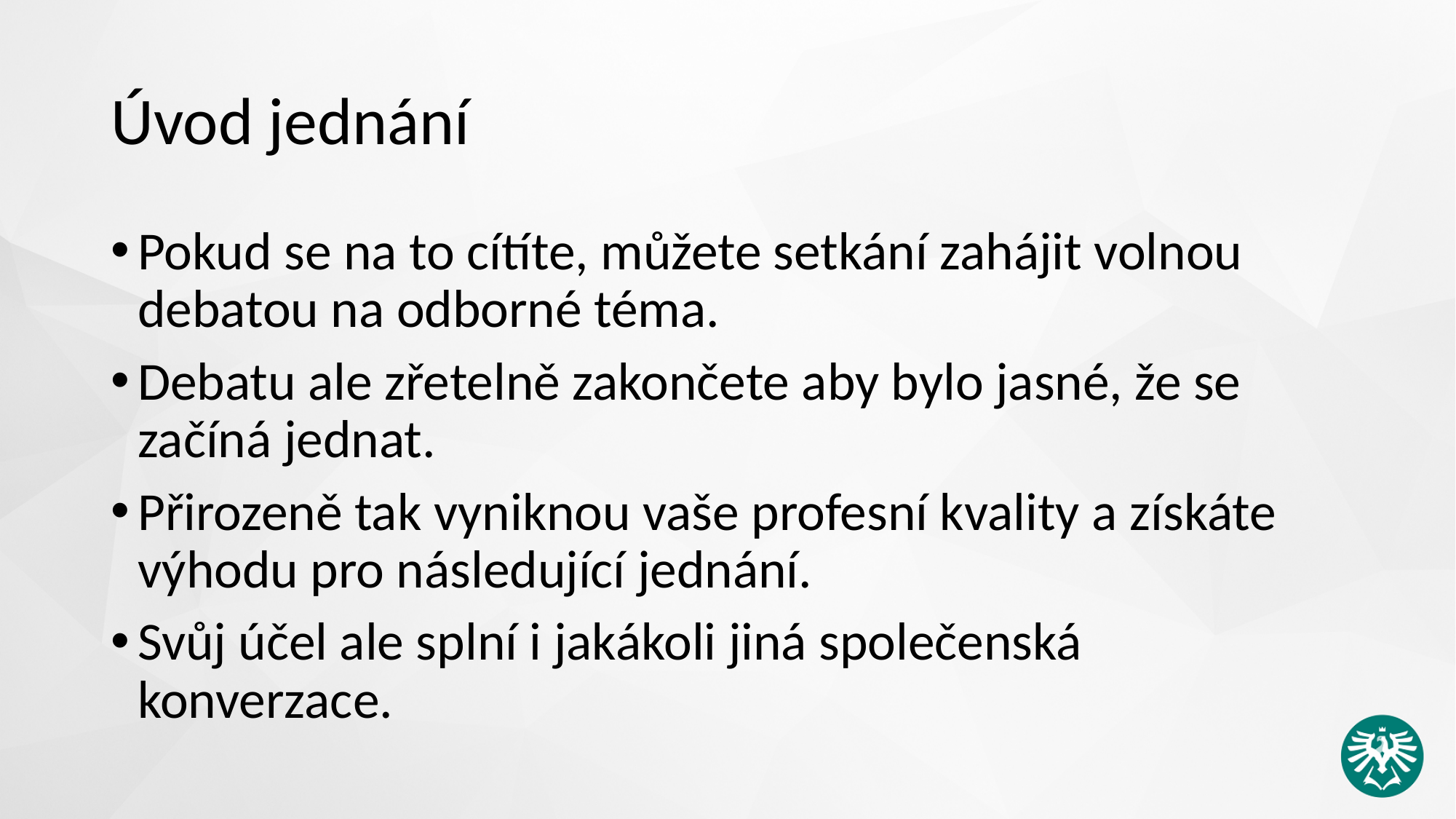

# Úvod jednání
Pokud se na to cítíte, můžete setkání zahájit volnou debatou na odborné téma.
Debatu ale zřetelně zakončete aby bylo jasné, že se začíná jednat.
Přirozeně tak vyniknou vaše profesní kvality a získáte výhodu pro následující jednání.
Svůj účel ale splní i jakákoli jiná společenská konverzace.